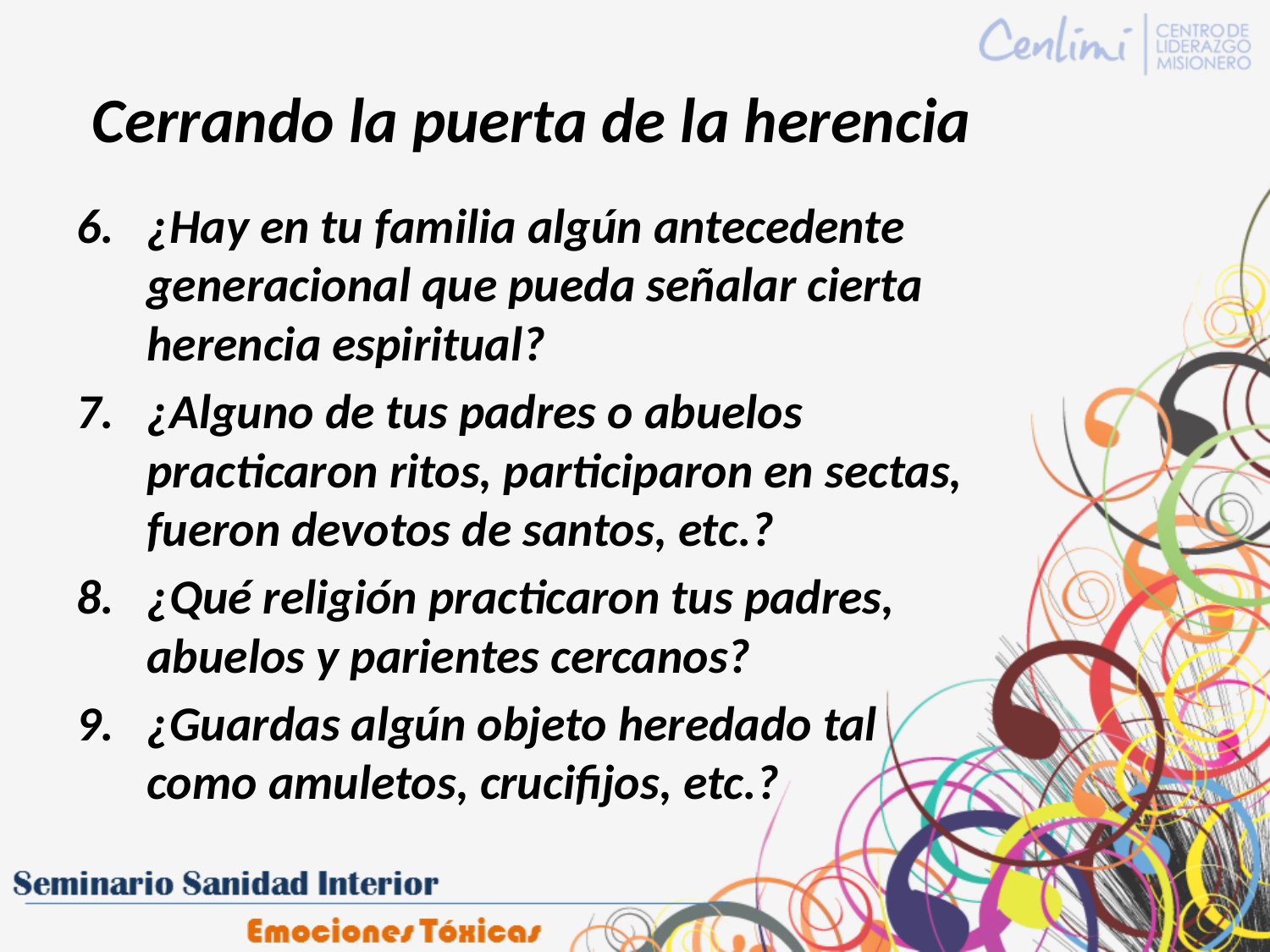

# Cerrando la puerta de la herencia
¿Hay en tu familia algún antecedente generacional que pueda señalar cierta herencia espiritual?
¿Alguno de tus padres o abuelos practicaron ritos, participaron en sectas, fueron devotos de santos, etc.?
¿Qué religión practicaron tus padres, abuelos y parientes cercanos?
¿Guardas algún objeto heredado tal como amuletos, crucifijos, etc.?